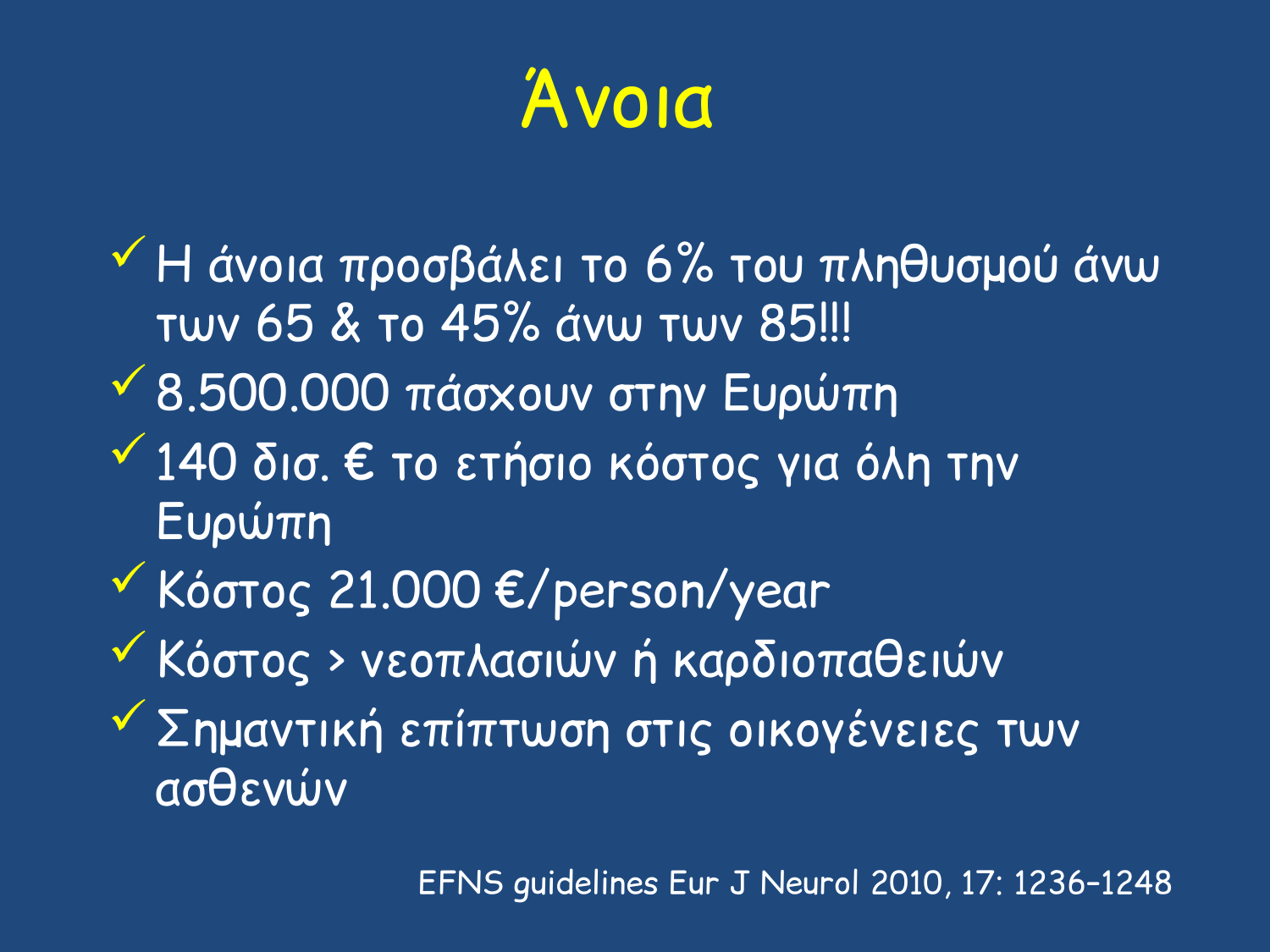

# Άνοια
Η άνοια προσβάλει το 6% του πληθυσμού άνω των 65 & το 45% άνω των 85!!!
8.500.000 πάσχουν στην Ευρώπη
140 δισ. € το ετήσιο κόστος για όλη την Ευρώπη
Kόστος 21.000 €/person/year
Κόστος > νεοπλασιών ή καρδιοπαθειών
Σημαντική επίπτωση στις οικογένειες των ασθενών

EFNS guidelines Eur J Neurol 2010, 17: 1236–1248